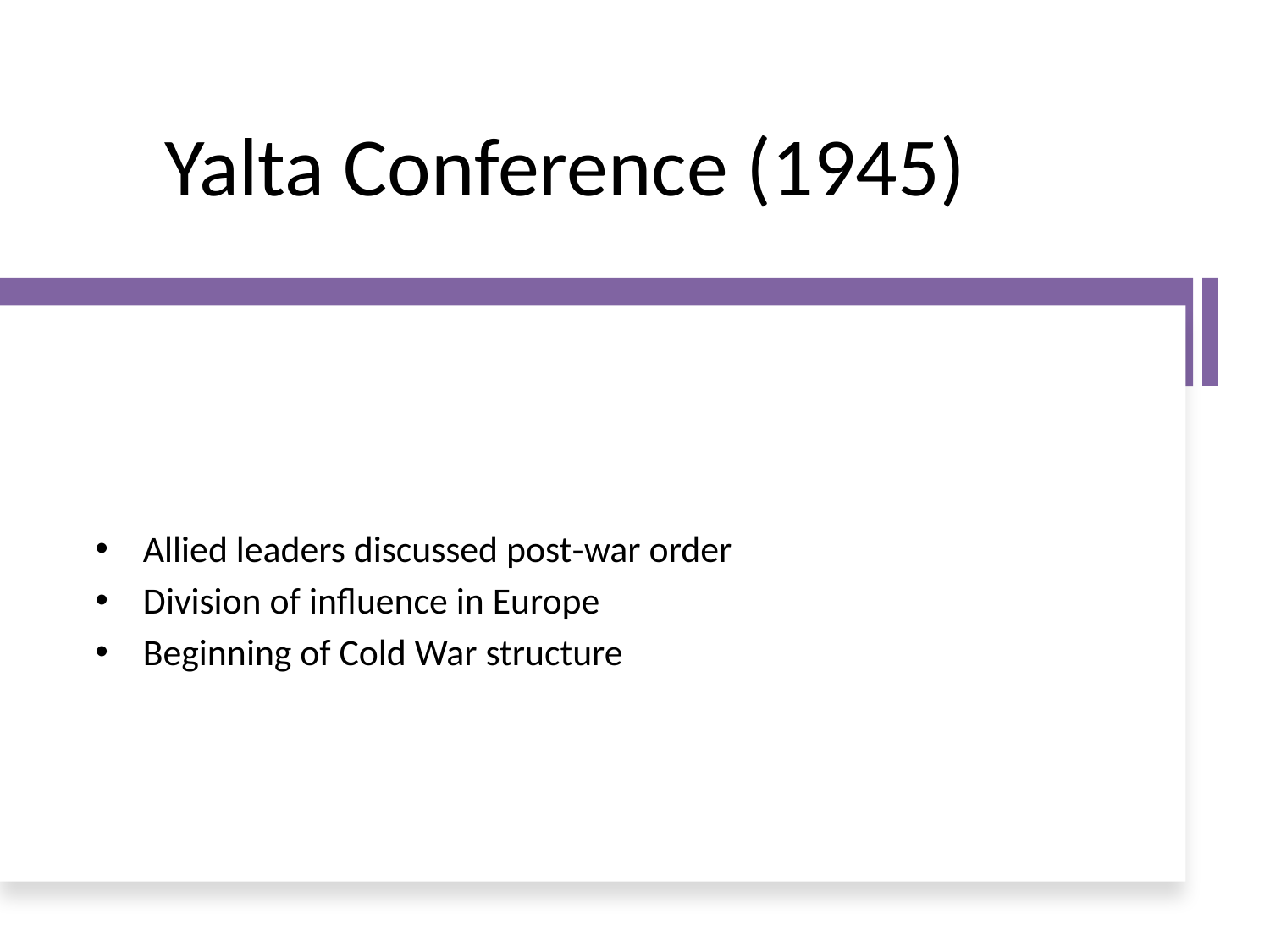

# Yalta Conference (1945)

Allied leaders discussed post‑war order
Division of influence in Europe
Beginning of Cold War structure